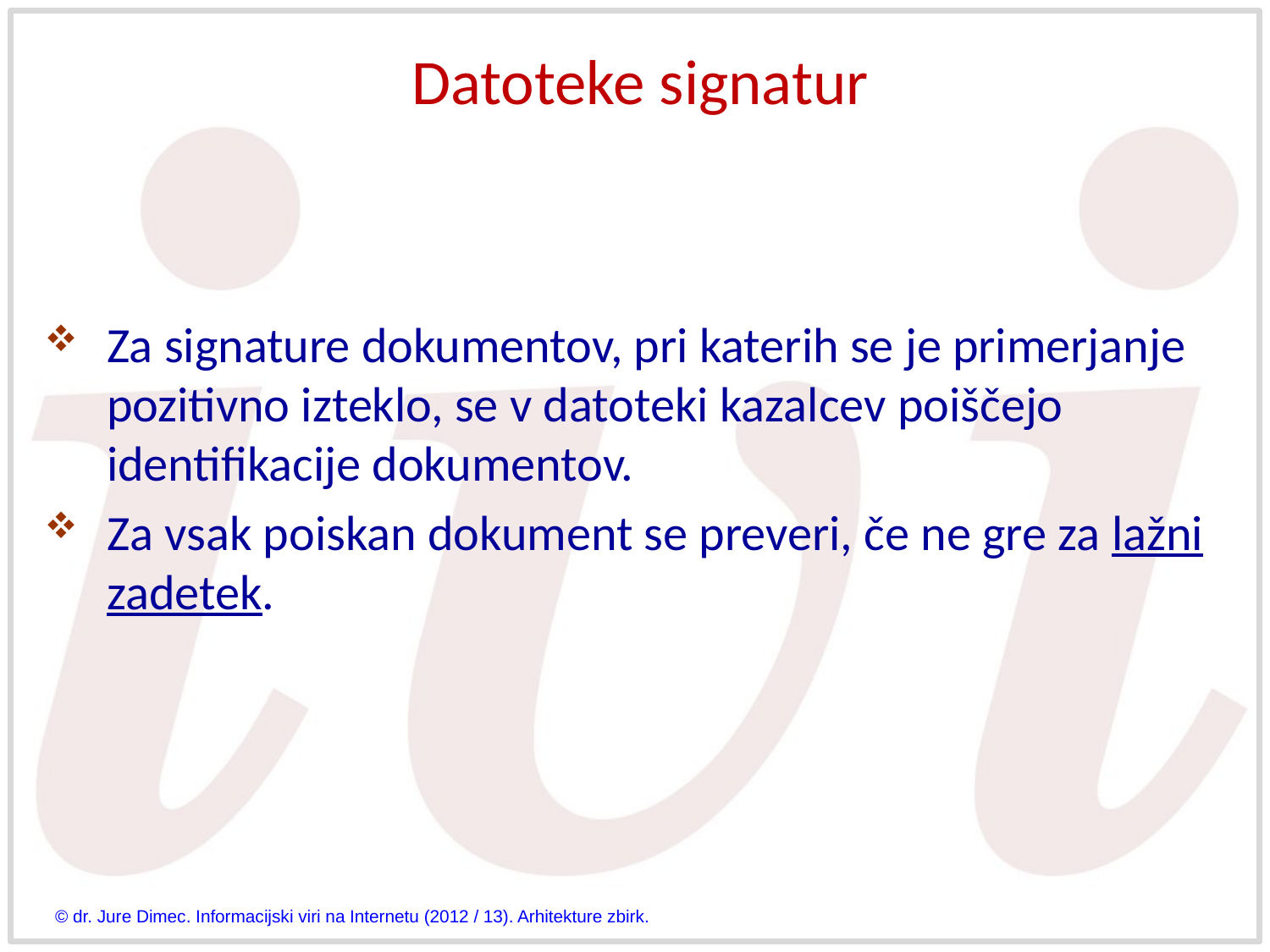

# Datoteke signatur
Za signature dokumentov, pri katerih se je primerjanje pozitivno izteklo, se v datoteki kazalcev poiščejo identifikacije dokumentov.
Za vsak poiskan dokument se preveri, če ne gre za lažni zadetek.
© dr. Jure Dimec. Informacijski viri na Internetu (2012 / 13). Arhitekture zbirk.